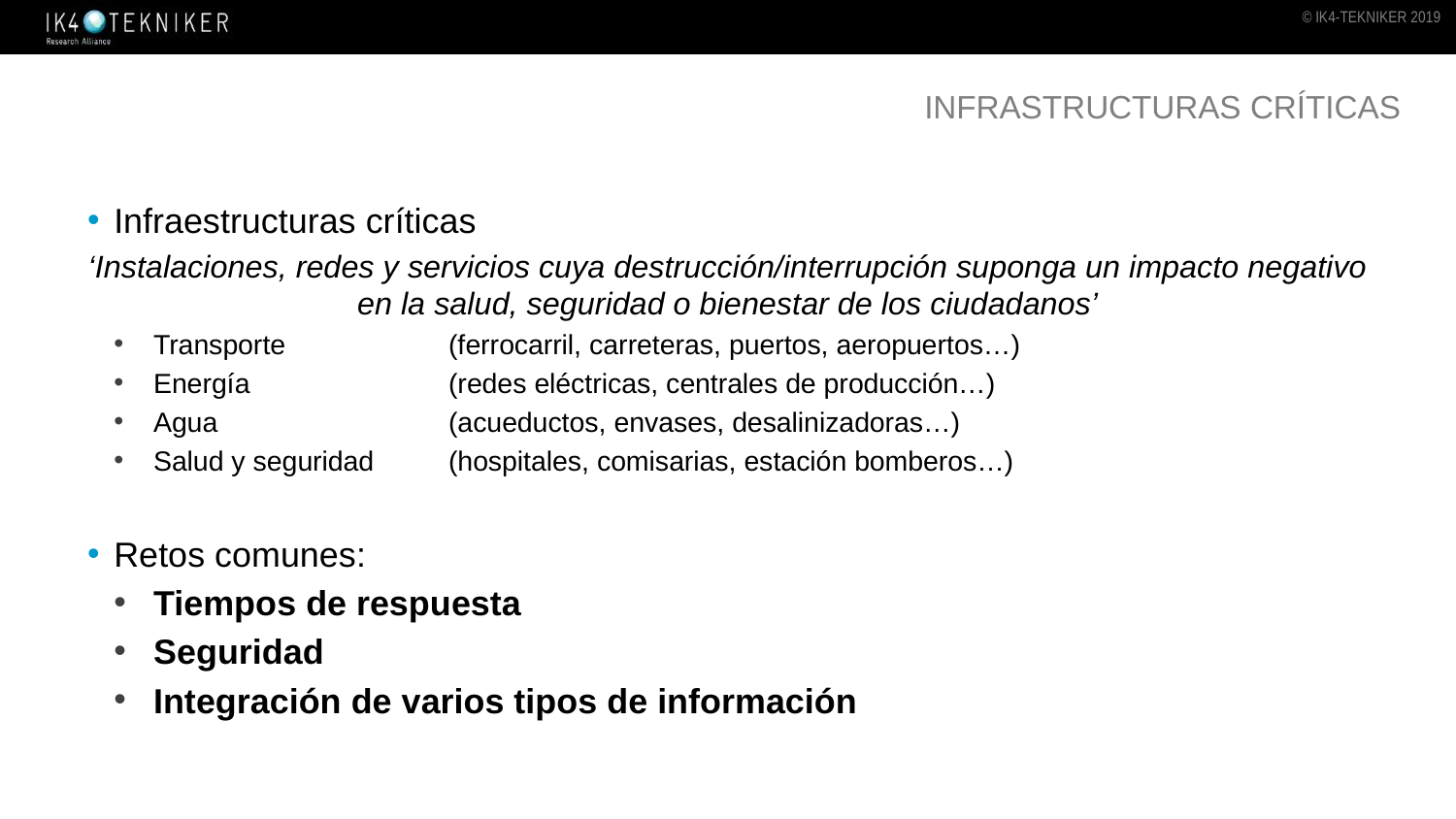

# INFRASTRUCTURAS CRÍTICAS
Infraestructuras críticas
‘Instalaciones, redes y servicios cuya destrucción/interrupción suponga un impacto negativo en la salud, seguridad o bienestar de los ciudadanos’
Transporte	(ferrocarril, carreteras, puertos, aeropuertos…)
Energía	(redes eléctricas, centrales de producción…)
Agua	(acueductos, envases, desalinizadoras…)
Salud y seguridad	(hospitales, comisarias, estación bomberos…)

Retos comunes:
Tiempos de respuesta
Seguridad
Integración de varios tipos de información